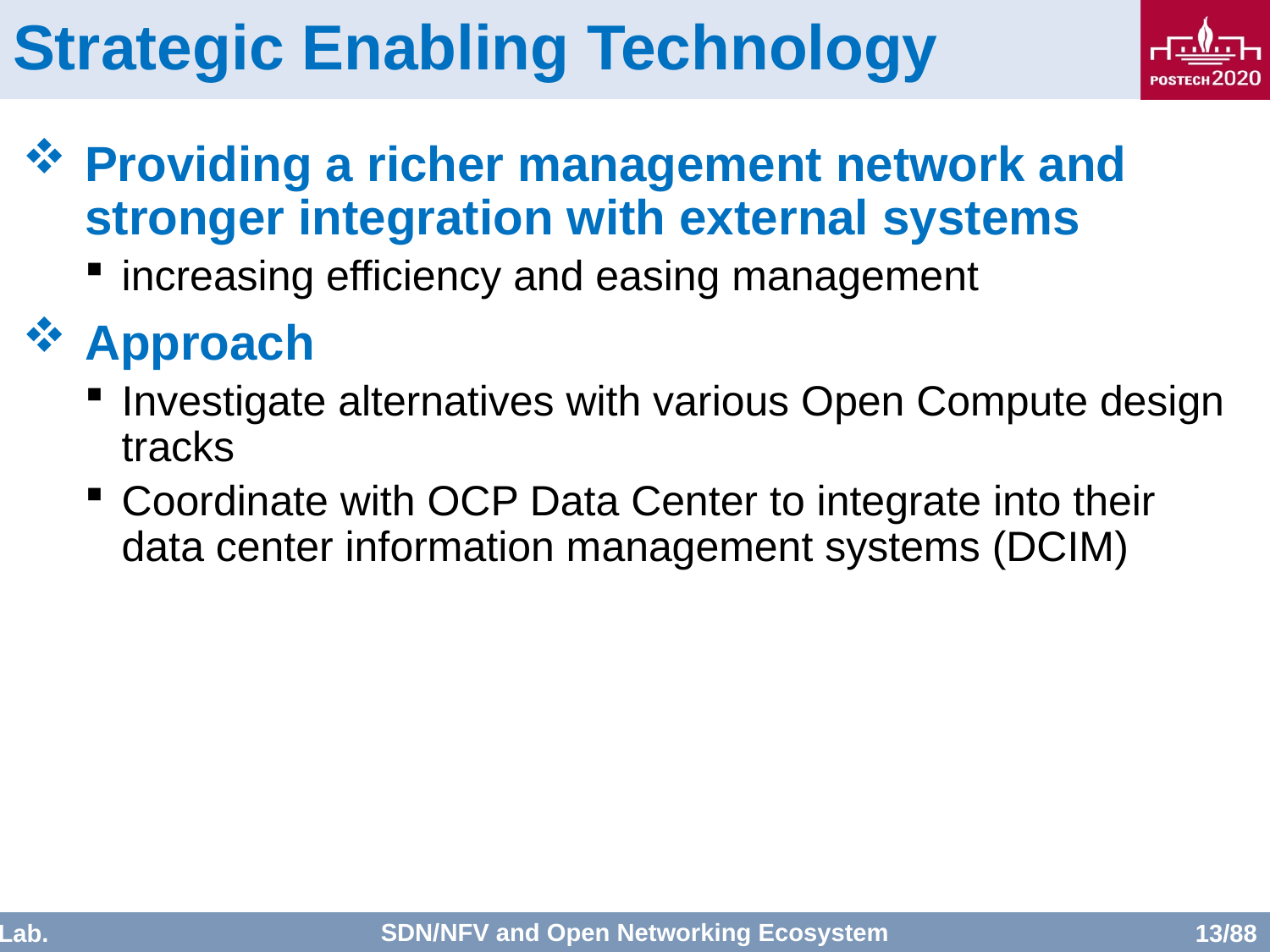

# Strategic Enabling Technology
Providing a richer management network and stronger integration with external systems
increasing efficiency and easing management
Approach
Investigate alternatives with various Open Compute design tracks
Coordinate with OCP Data Center to integrate into their data center information management systems (DCIM)